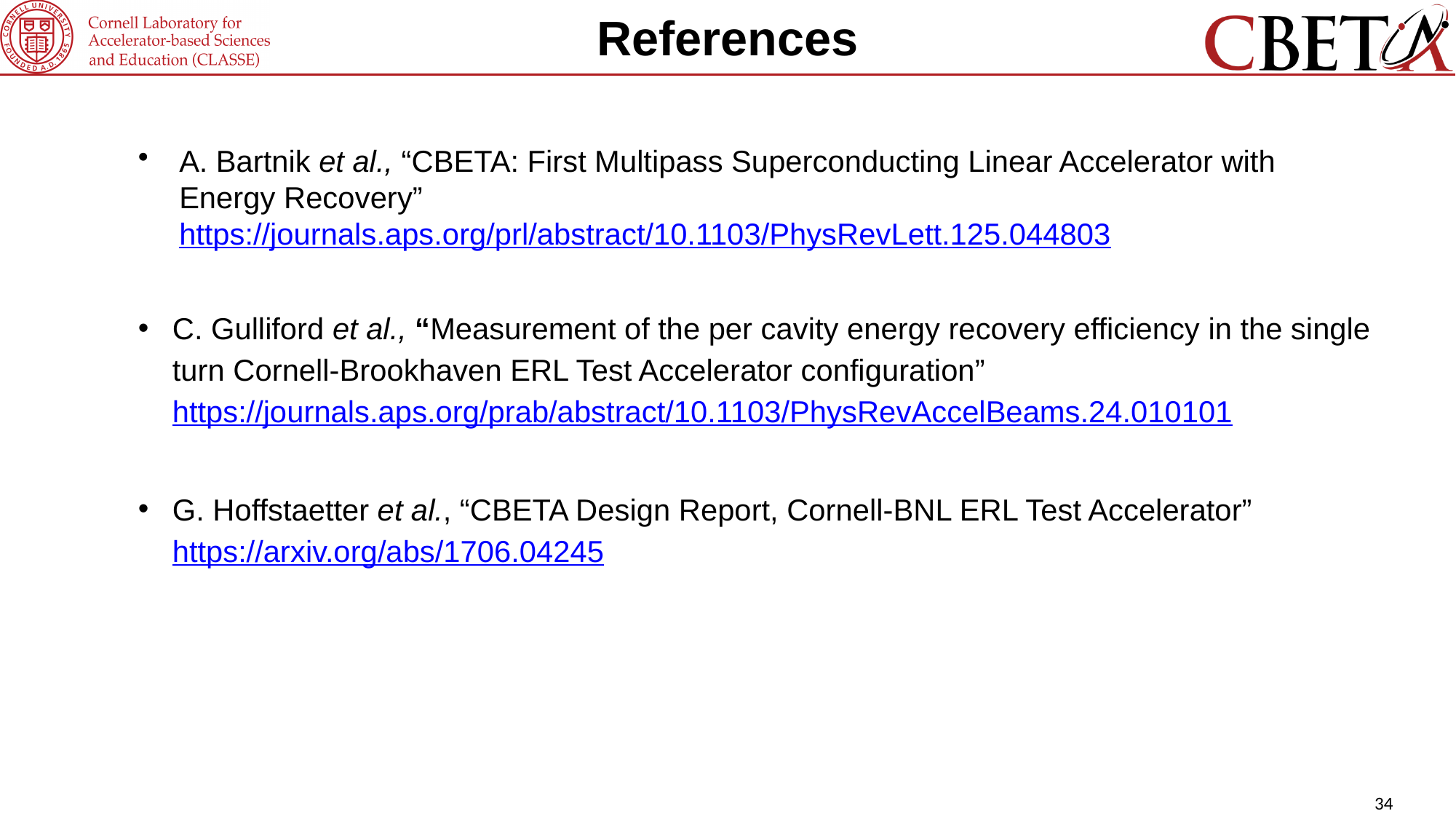

References
A. Bartnik et al., “CBETA: First Multipass Superconducting Linear Accelerator with Energy Recovery”
https://journals.aps.org/prl/abstract/10.1103/PhysRevLett.125.044803

C. Gulliford et al., “Measurement of the per cavity energy recovery efficiency in the single turn Cornell-Brookhaven ERL Test Accelerator configuration” https://journals.aps.org/prab/abstract/10.1103/PhysRevAccelBeams.24.010101

G. Hoffstaetter et al., “CBETA Design Report, Cornell-BNL ERL Test Accelerator”
https://arxiv.org/abs/1706.04245

34